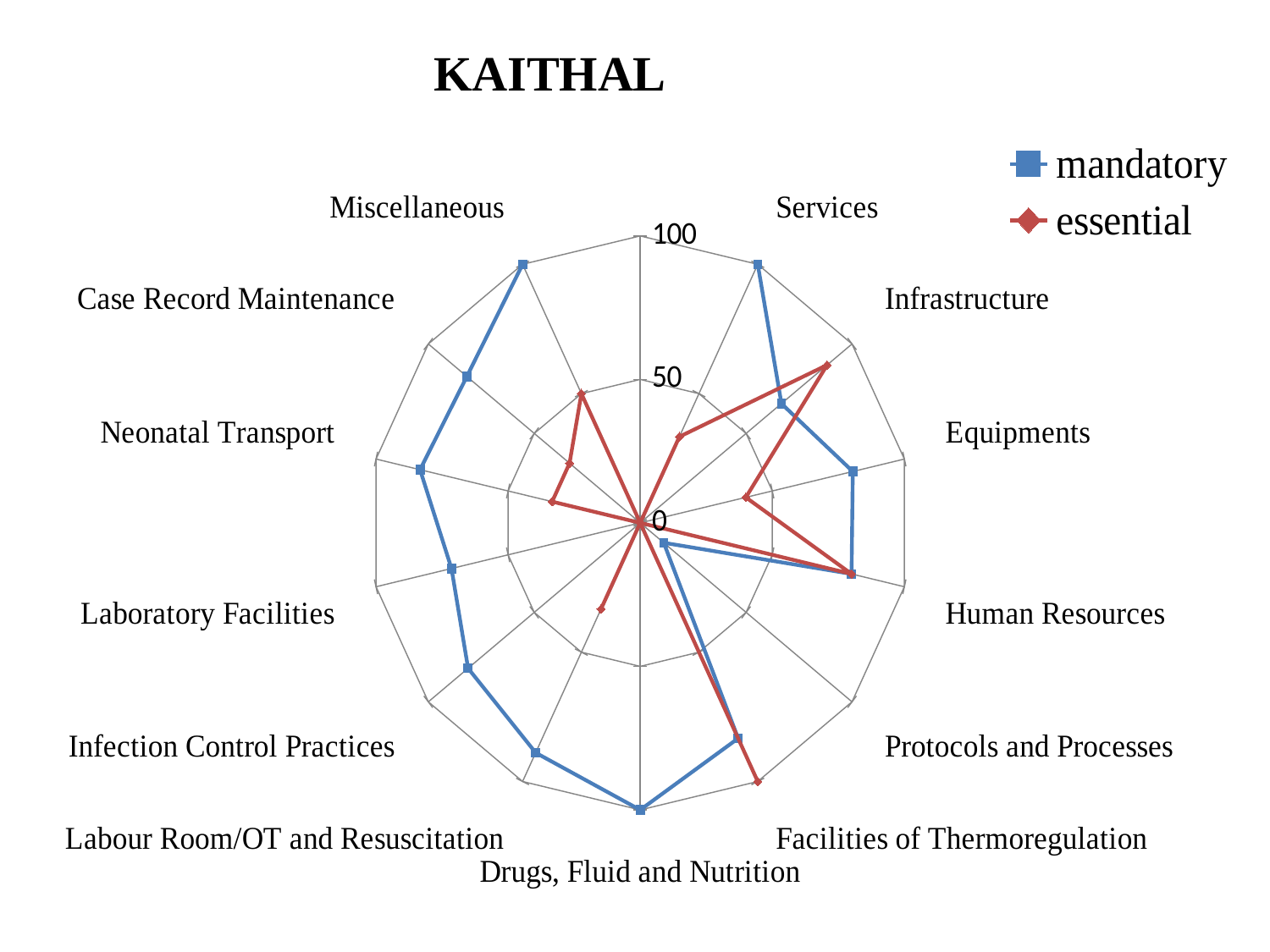

# KAITHAL

### Chart

| Category | mandatory | essential |
|---|---|---|
|  | None | 0.0 |
| Services | 100.0 | 33.33333333333333 |
| Infrastructure | 66.66666666666666 | 88.23529411764707 |
| Equipments | 80.48780487804879 | 40.0 |
| Human Resources | 80.0 | 80.0 |
| Protocols and Processes | 11.111111111111098 | 0.0 |
| Facilities of Thermoregulation | 83.33333333333329 | 100.0 |
| Drugs, Fluid and Nutrition | 100.0 | 0.0 |
| Labour Room/OT and Resuscitation | 88.88888888888877 | 33.33333333333333 |
| Infection Control Practices | 81.25 | 0.0 |
| Laboratory Facilities | 71.42857142857139 | 0.0 |
| Neonatal Transport | 83.33333333333329 | 33.33333333333333 |
| Case Record Maintenance | 81.8181818181817 | 33.33333333333333 |
| Miscellaneous | 100.0 | 50.0 |